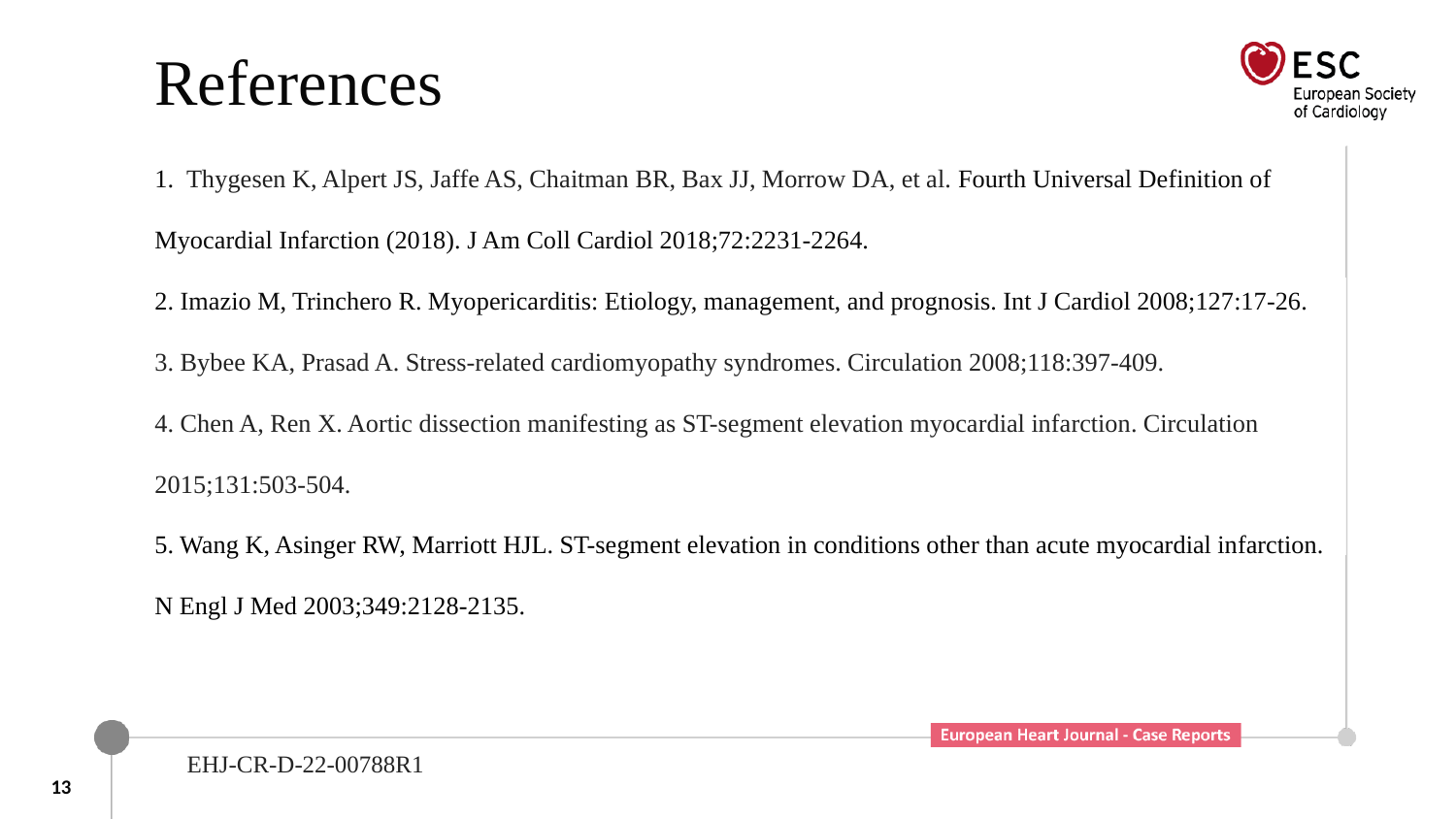

# References
1.  Thygesen K, Alpert JS, Jaffe AS, Chaitman BR, Bax JJ, Morrow DA, et al. Fourth Universal Definition of Myocardial Infarction (2018). J Am Coll Cardiol 2018;72:2231-2264.
2. Imazio M, Trinchero R. Myopericarditis: Etiology, management, and prognosis. Int J Cardiol 2008;127:17-26.
3. Bybee KA, Prasad A. Stress-related cardiomyopathy syndromes. Circulation 2008;118:397-409.
4. Chen A, Ren X. Aortic dissection manifesting as ST-segment elevation myocardial infarction. Circulation 2015;131:503-504.
5. Wang K, Asinger RW, Marriott HJL. ST-segment elevation in conditions other than acute myocardial infarction. N Engl J Med 2003;349:2128-2135.

EHJ-CR-D-22-00788R1

13